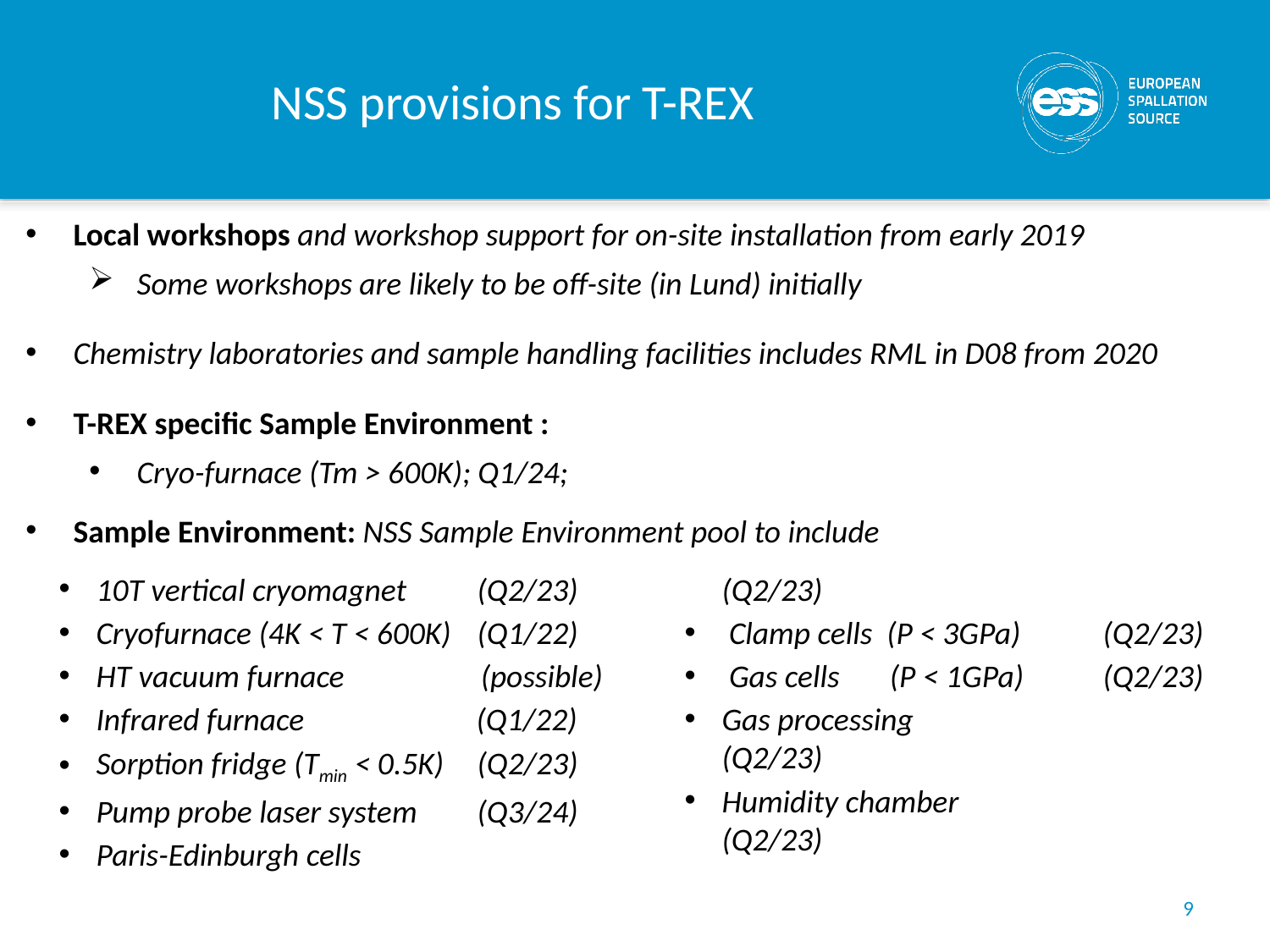

# NSS provisions for T-REX
Local workshops and workshop support for on-site installation from early 2019
Some workshops are likely to be off-site (in Lund) initially
Chemistry laboratories and sample handling facilities includes RML in D08 from 2020
T-REX specific Sample Environment :
Cryo-furnace (Tm > 600K); Q1/24;
Sample Environment: NSS Sample Environment pool to include

10T vertical cryomagnet    	(Q2/23)
Cryofurnace (4K < T < 600K) 	(Q1/22)
HT vacuum furnace                   (possible)
Infrared furnace                        (Q1/22)
Sorption fridge (Tmin < 0.5K)	(Q2/23)
Pump probe laser system	(Q3/24)
Paris-Edinburgh cells       		(Q2/23)
 Clamp cells  (P < 3GPa)         	(Q2/23)
 Gas cells       (P < 1GPa)     	(Q2/23)
Gas processing 			(Q2/23)
Humidity chamber 			(Q2/23)
9